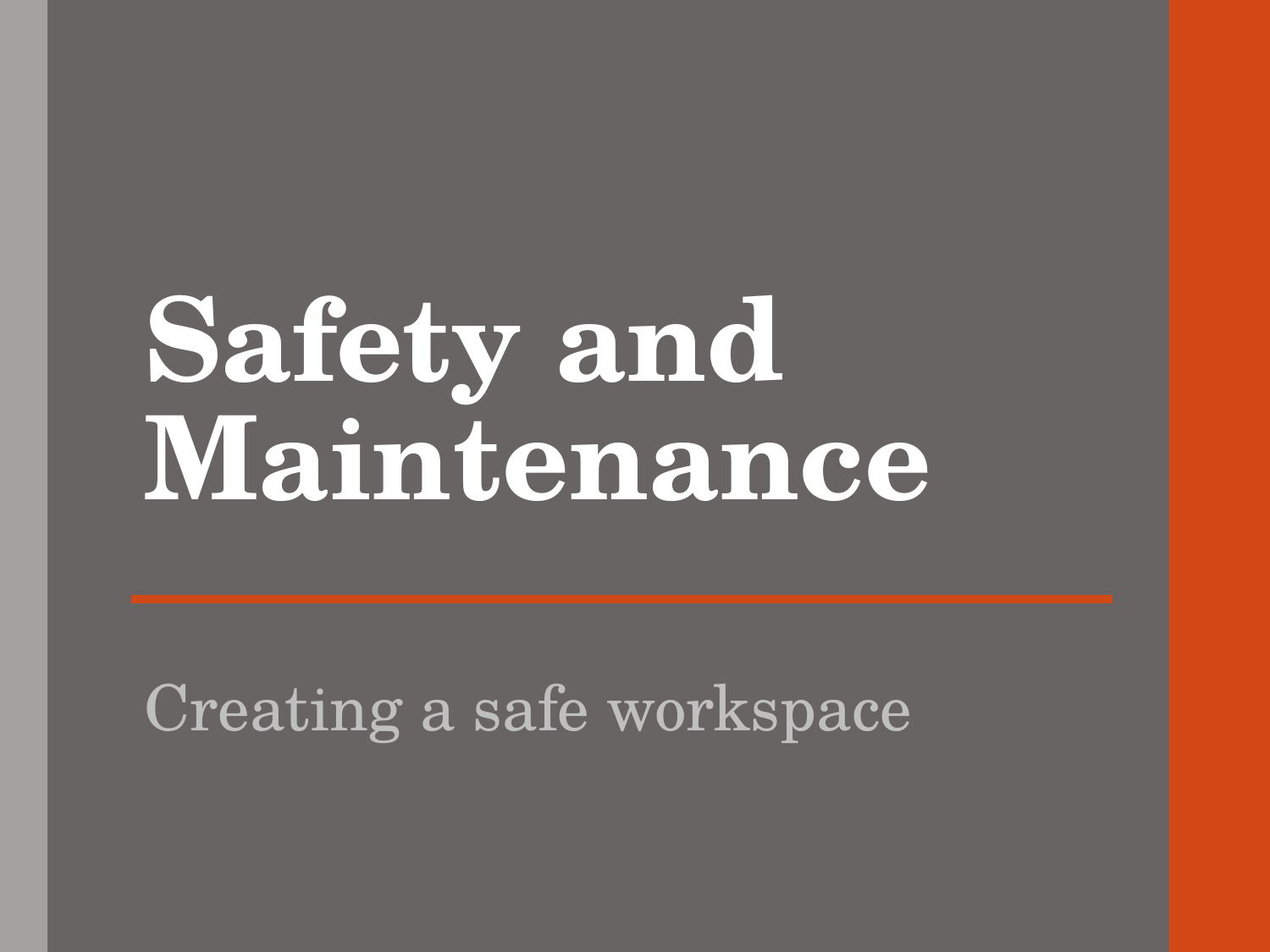

# Safety and Maintenance
Creating a safe workspace